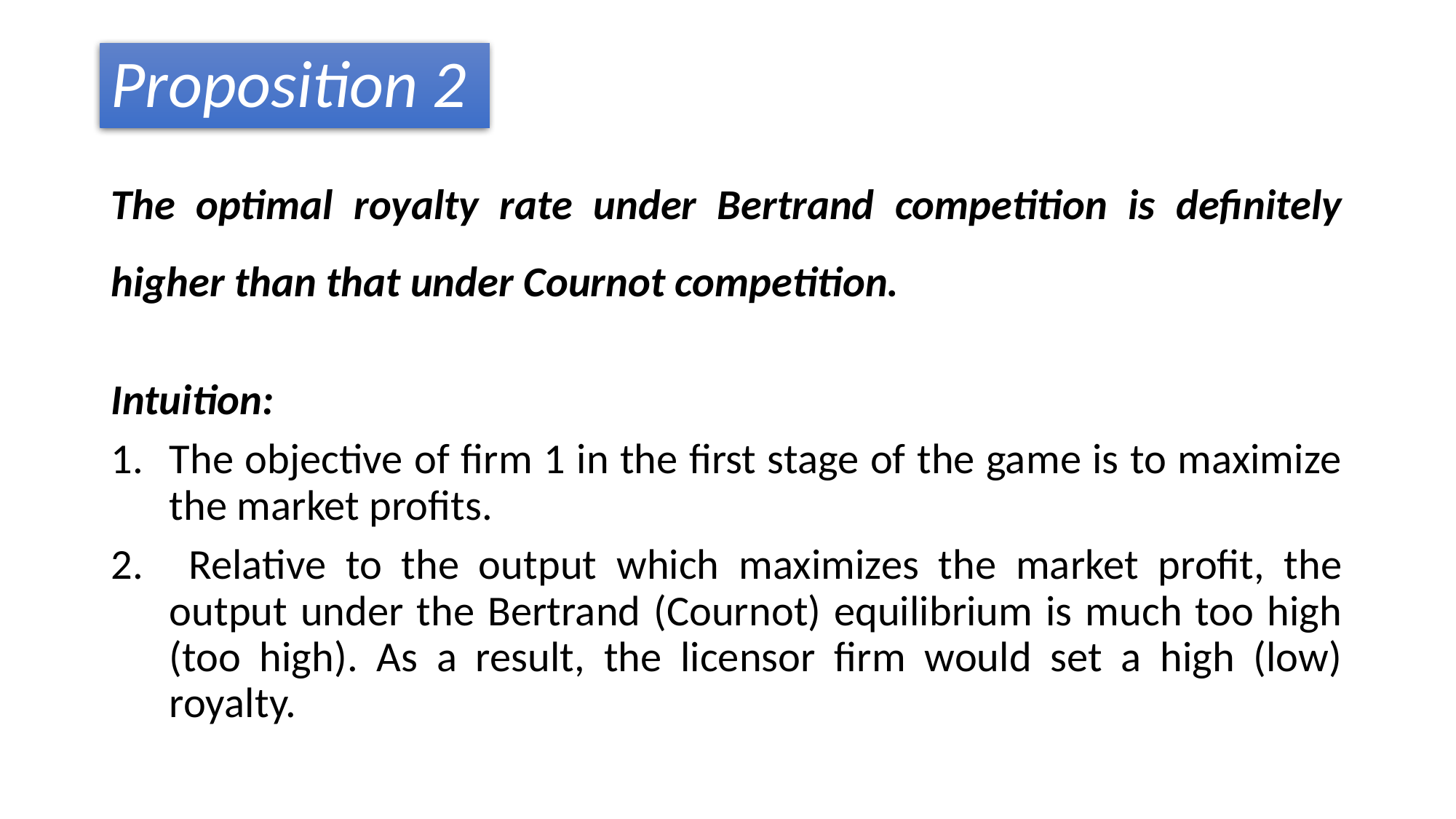

# Proposition 2
The optimal royalty rate under Bertrand competition is definitely higher than that under Cournot competition.

Intuition:
The objective of firm 1 in the first stage of the game is to maximize the market profits.
 Relative to the output which maximizes the market profit, the output under the Bertrand (Cournot) equilibrium is much too high (too high). As a result, the licensor firm would set a high (low) royalty.